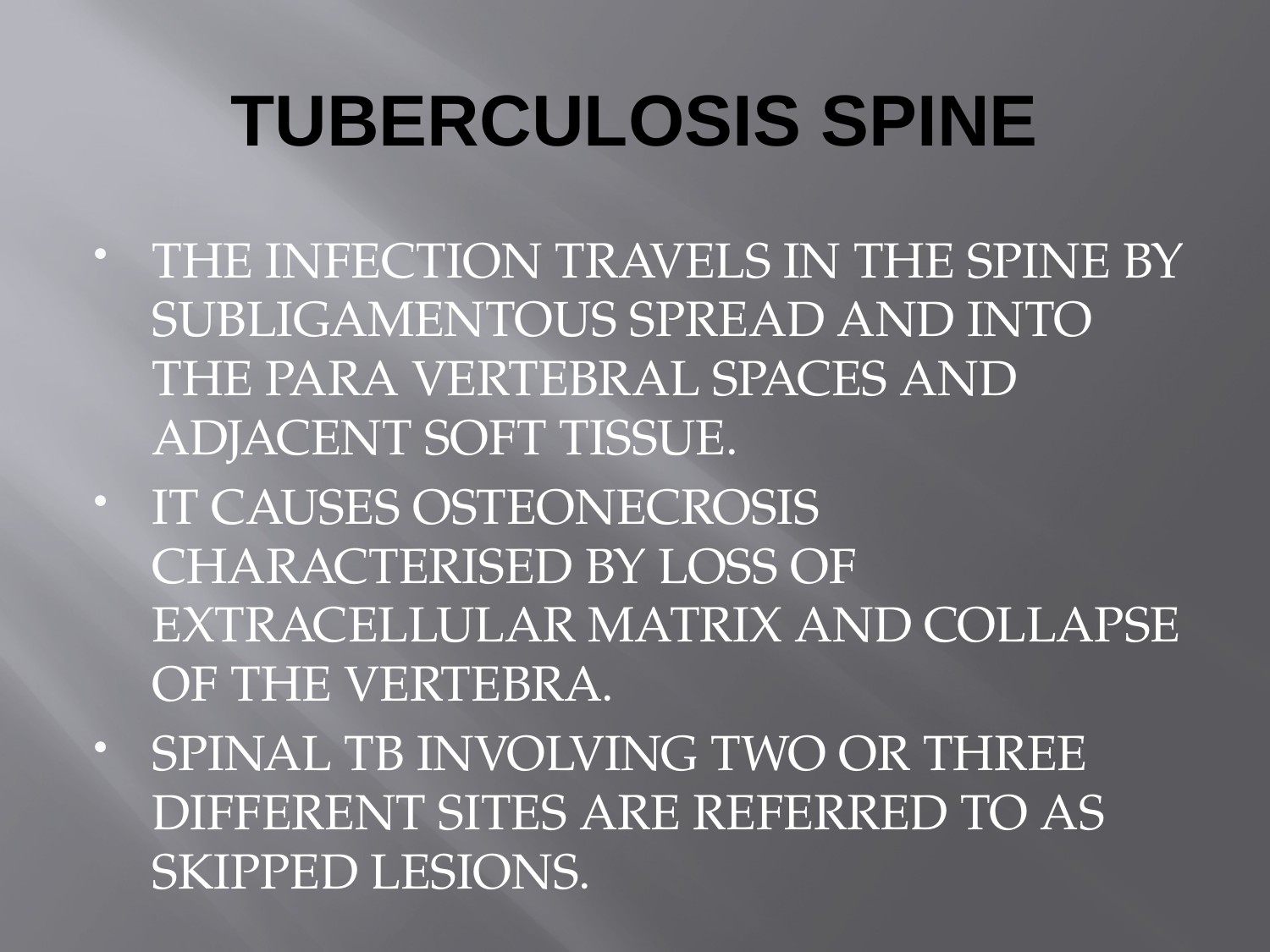

# TUBERCULOSIS SPINE
THE INFECTION TRAVELS IN THE SPINE BY SUBLIGAMENTOUS SPREAD AND INTO THE PARA VERTEBRAL SPACES AND ADJACENT SOFT TISSUE.
IT CAUSES OSTEONECROSIS CHARACTERISED BY LOSS OF EXTRACELLULAR MATRIX AND COLLAPSE OF THE VERTEBRA.
SPINAL TB INVOLVING TWO OR THREE DIFFERENT SITES ARE REFERRED TO AS SKIPPED LESIONS.